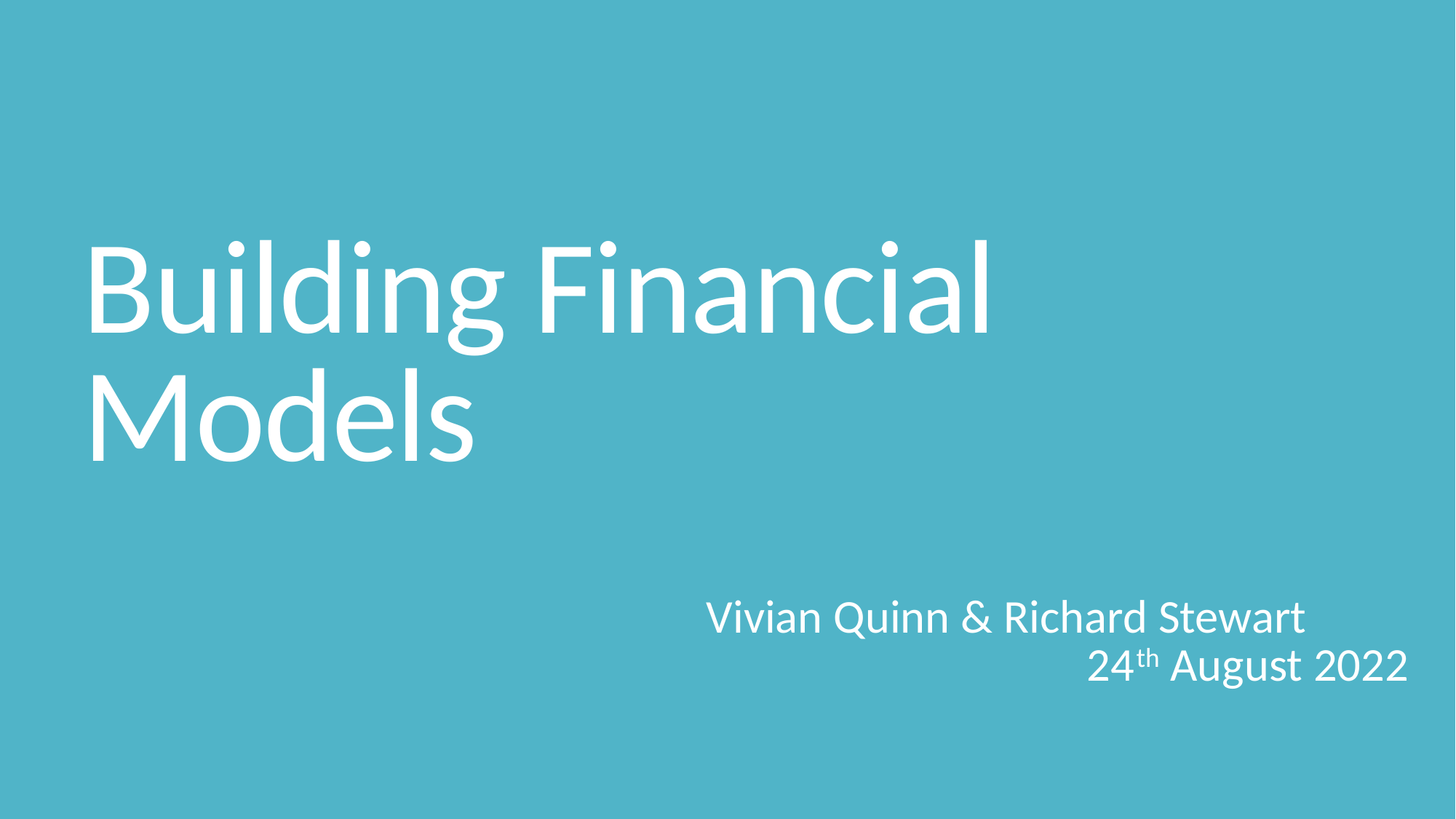

# Building Financial Models

			Vivian Quinn & Richard Stewart
                                                       24th August 2022